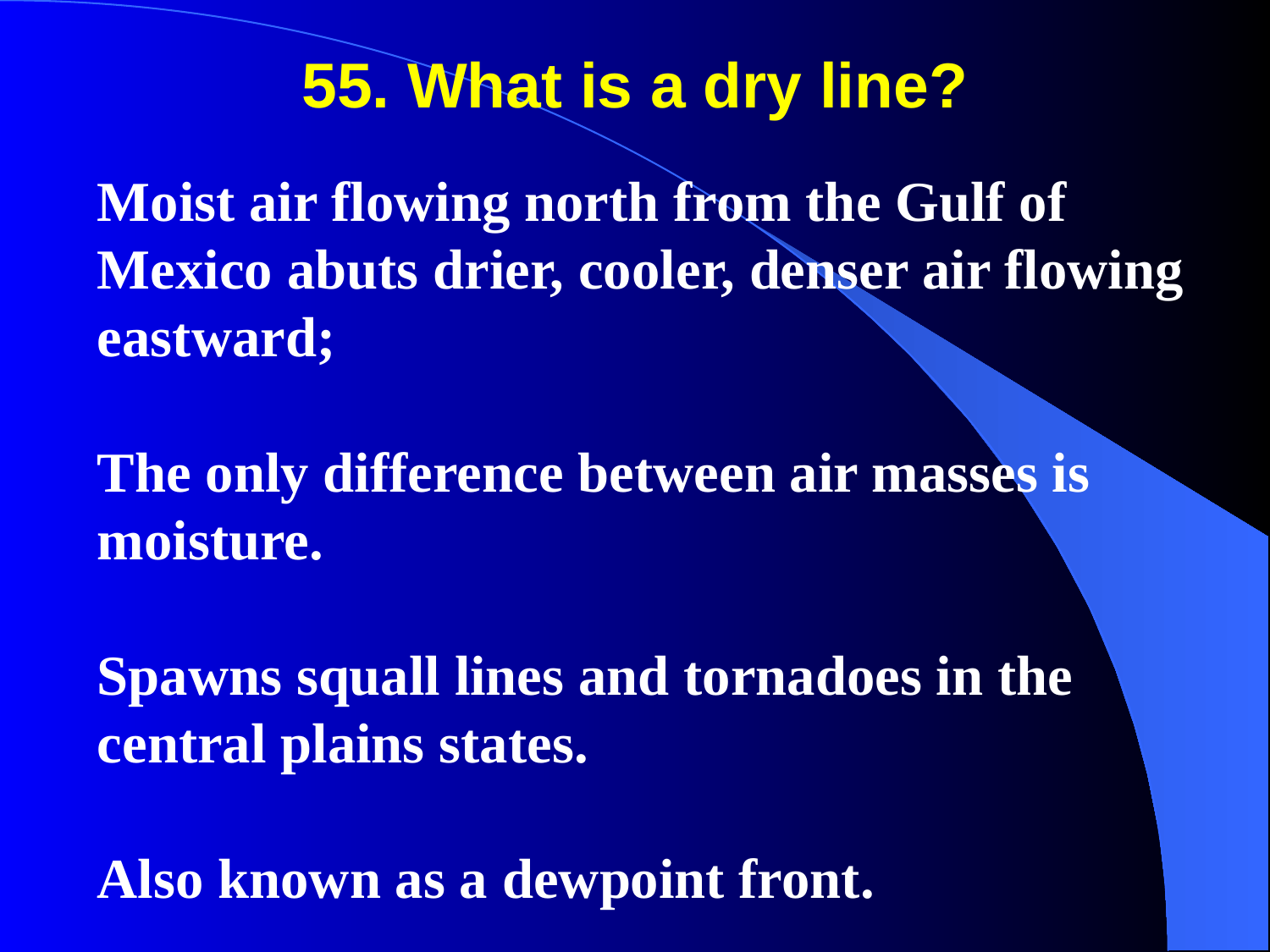

55. What is a dry line?
Moist air flowing north from the Gulf of Mexico abuts drier, cooler, denser air flowing eastward;

The only difference between air masses is moisture.

Spawns squall lines and tornadoes in the central plains states.

Also known as a dewpoint front.